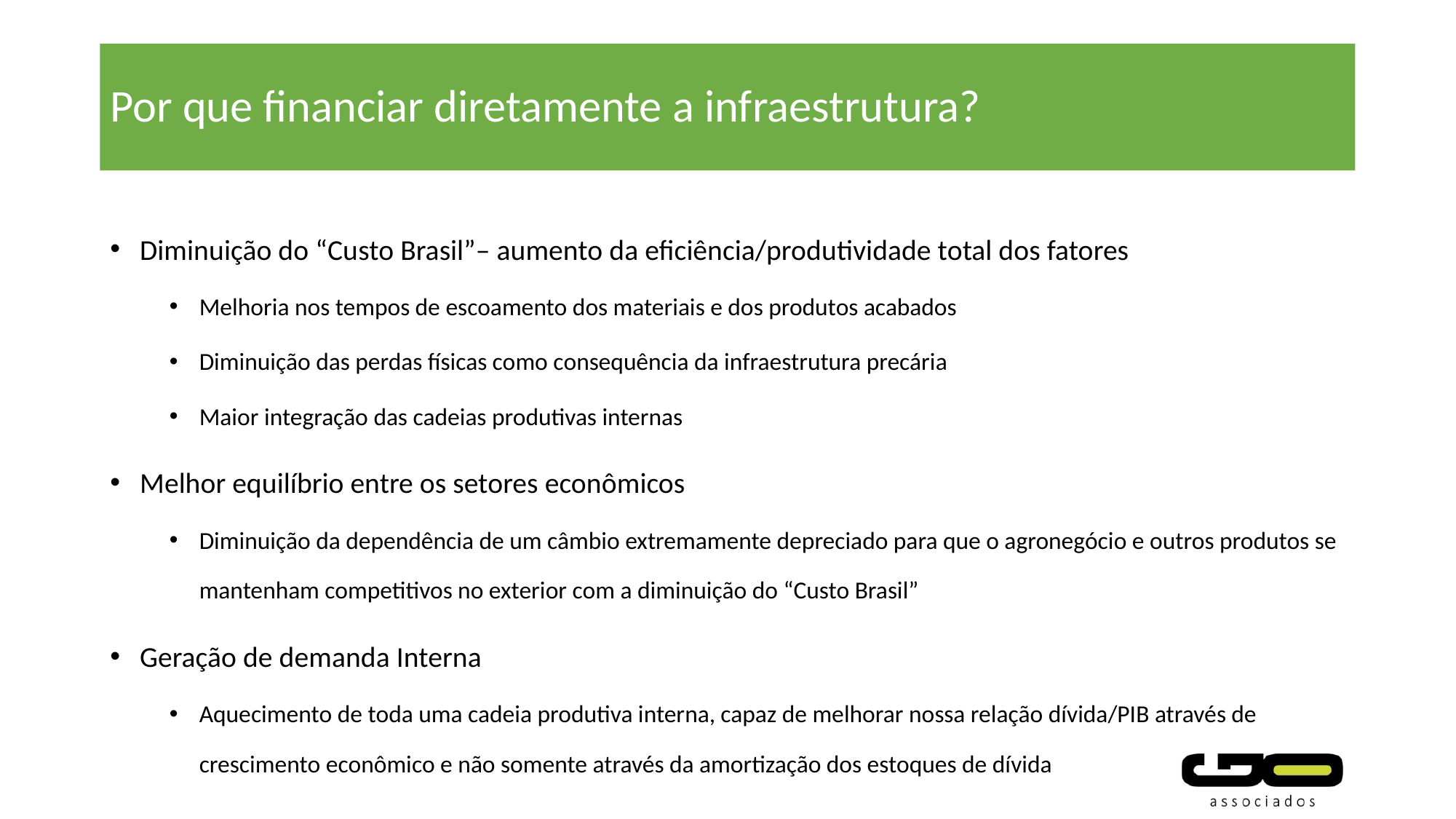

# Por que financiar diretamente a infraestrutura?
Diminuição do “Custo Brasil”– aumento da eficiência/produtividade total dos fatores
Melhoria nos tempos de escoamento dos materiais e dos produtos acabados
Diminuição das perdas físicas como consequência da infraestrutura precária
Maior integração das cadeias produtivas internas
Melhor equilíbrio entre os setores econômicos
Diminuição da dependência de um câmbio extremamente depreciado para que o agronegócio e outros produtos se mantenham competitivos no exterior com a diminuição do “Custo Brasil”
Geração de demanda Interna
Aquecimento de toda uma cadeia produtiva interna, capaz de melhorar nossa relação dívida/PIB através de crescimento econômico e não somente através da amortização dos estoques de dívida